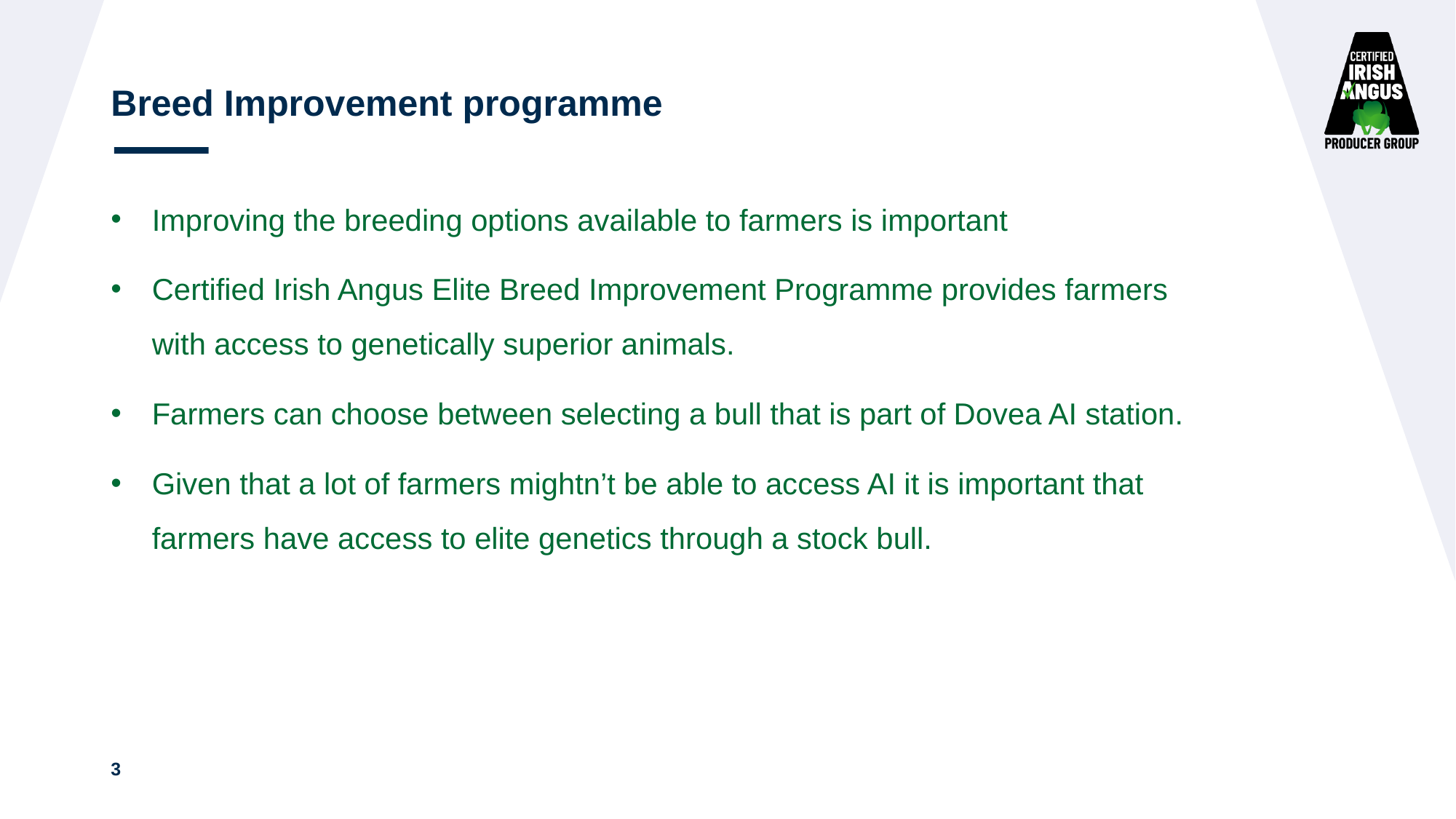

# Breed Improvement programme
Improving the breeding options available to farmers is important
Certified Irish Angus Elite Breed Improvement Programme provides farmers with access to genetically superior animals.
Farmers can choose between selecting a bull that is part of Dovea AI station.
Given that a lot of farmers mightn’t be able to access AI it is important that farmers have access to elite genetics through a stock bull.

3